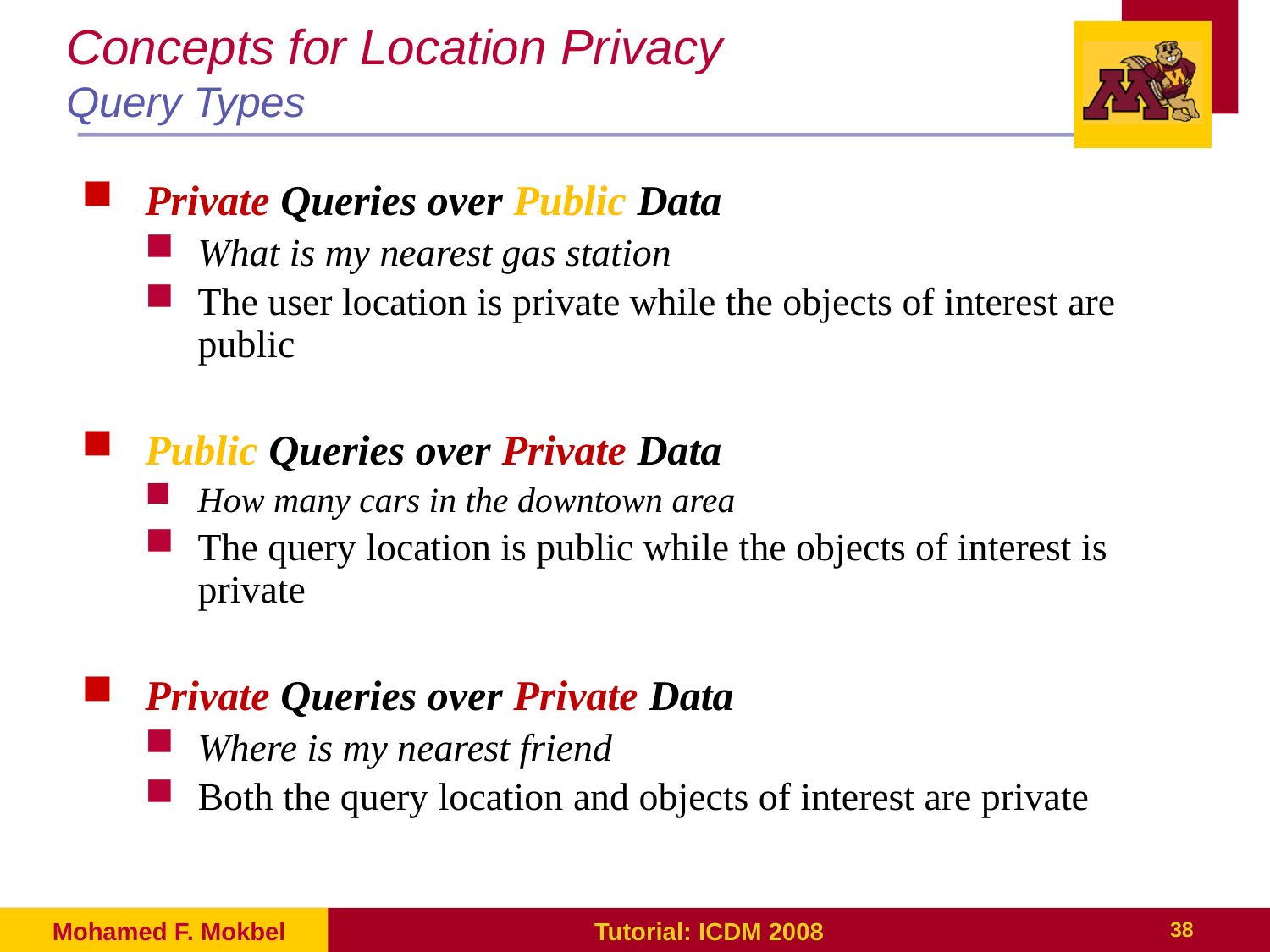

# Concepts for Location Privacy Query Types
Private Queries over Public Data
What is my nearest gas station
The user location is private while the objects of interest are public

Public Queries over Private Data
How many cars in the downtown area
The query location is public while the objects of interest is private

Private Queries over Private Data
Where is my nearest friend
Both the query location and objects of interest are private
Mohamed F. Mokbel
Tutorial: ICDM 2008
38